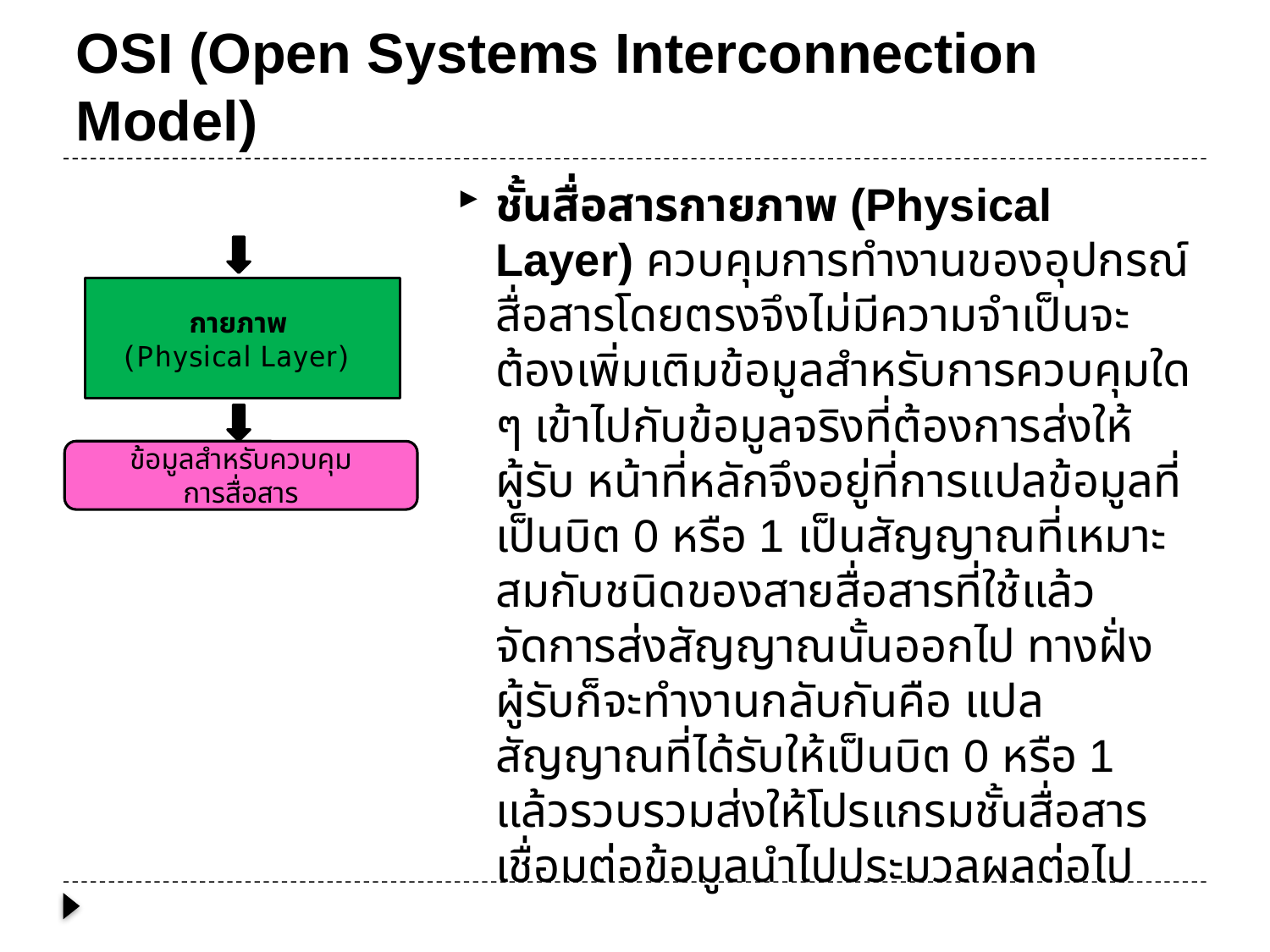

# OSI (Open Systems Interconnection Model)
ชั้นสื่อสารกายภาพ (Physical Layer) ควบคุมการทำงานของอุปกรณ์สื่อสารโดยตรงจึงไม่มีความจำเป็นจะต้องเพิ่มเติมข้อมูลสำหรับการควบคุมใด ๆ เข้าไปกับข้อมูลจริงที่ต้องการส่งให้ผู้รับ หน้าที่หลักจึงอยู่ที่การแปลข้อมูลที่เป็นบิต 0 หรือ 1 เป็นสัญญาณที่เหมาะสมกับชนิดของสายสื่อสารที่ใช้แล้วจัดการส่งสัญญาณนั้นออกไป ทางฝั่งผู้รับก็จะทำงานกลับกันคือ แปลสัญญาณที่ได้รับให้เป็นบิต 0 หรือ 1 แล้วรวบรวมส่งให้โปรแกรมชั้นสื่อสารเชื่อมต่อข้อมูลนำไปประมวลผลต่อไป

กายภาพ
(Physical Layer)

ข้อมูลสำหรับควบคุม
การสื่อสาร